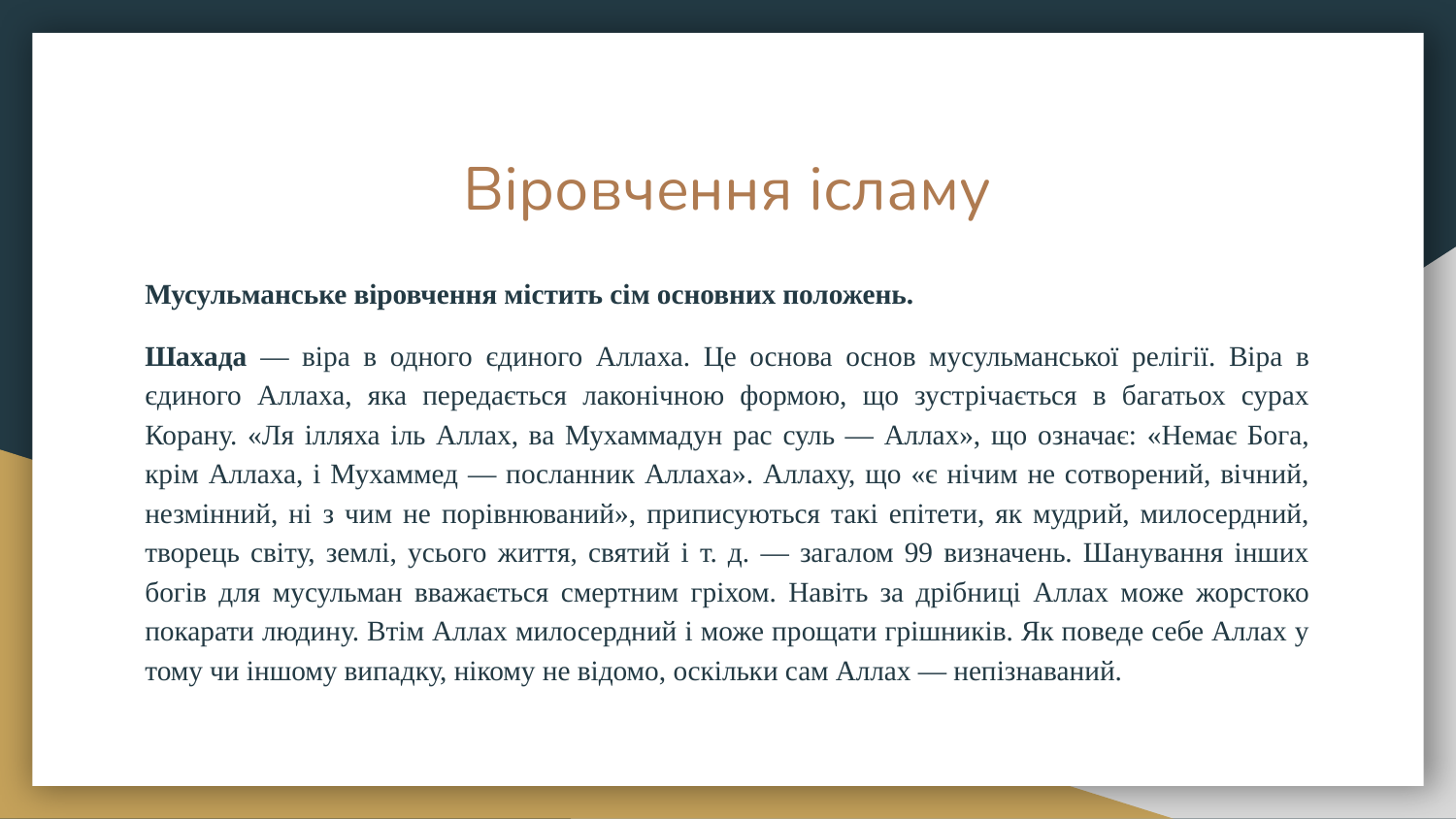

# Віровчення ісламу
Мусульманське віровчення містить сім основних положень.
Шахада — віра в одного єдиного Аллаха. Це основа основ мусульманської релігії. Віра в єдиного Аллаха, яка передається лаконічною формою, що зустрічається в багатьох сурах Корану. «Ля ілляха іль Аллах, ва Мухаммадун рас суль — Аллах», що означає: «Немає Бога, крім Аллаха, і Мухаммед — посланник Аллаха». Аллаху, що «є нічим не сотворений, вічний, незмінний, ні з чим не порівнюваний», приписуються такі епітети, як мудрий, милосердний, творець світу, землі, усього життя, святий і т. д. — загалом 99 визначень. Шанування інших богів для мусульман вважається смертним гріхом. Навіть за дрібниці Аллах може жорстоко покарати людину. Втім Аллах милосердний і може прощати грішників. Як поведе себе Аллах у тому чи іншому випадку, нікому не відомо, оскільки сам Аллах — непізнаваний.